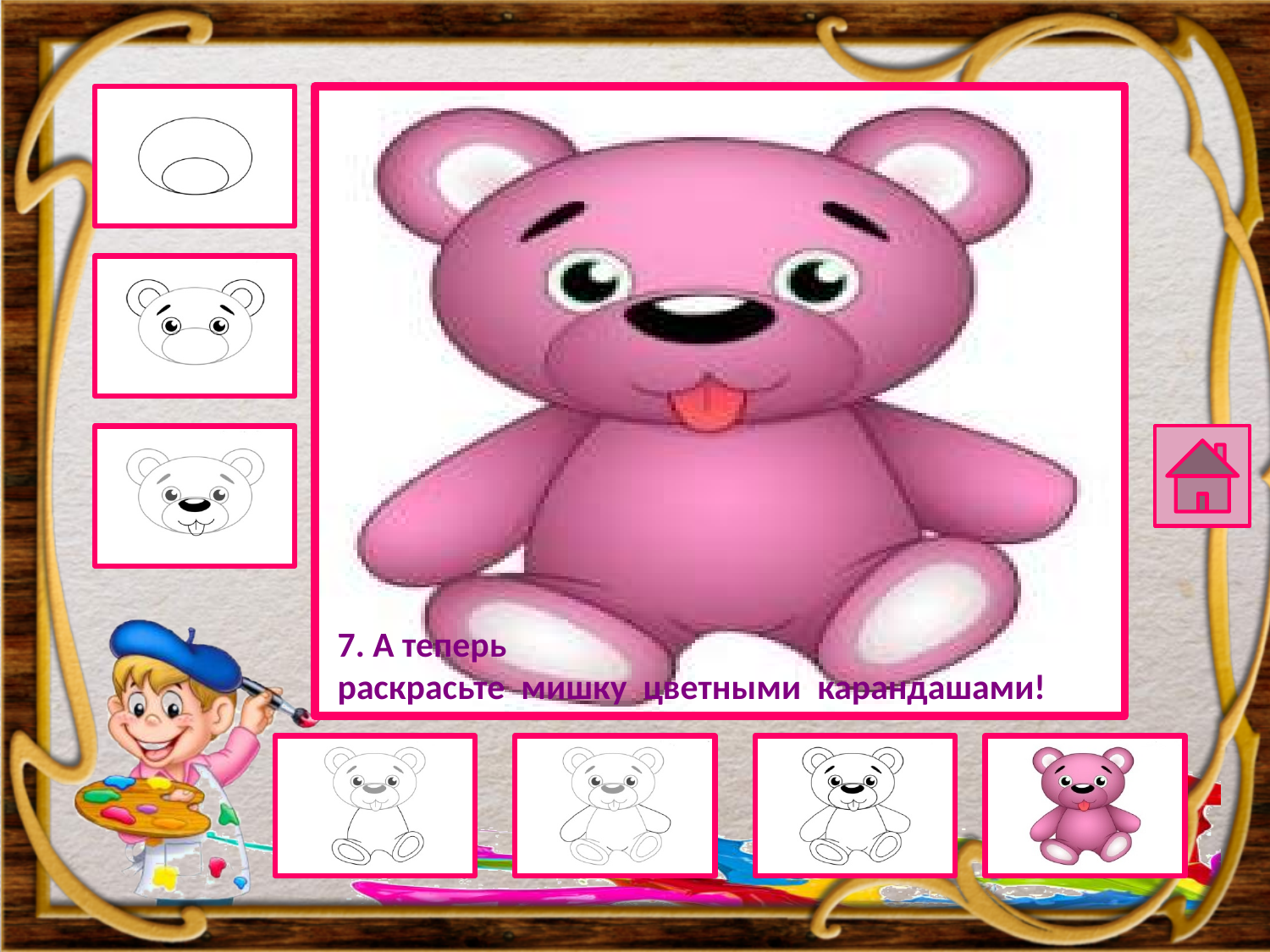

7. А теперь                                                     раскрасьте  мишку  цветными  карандашами!